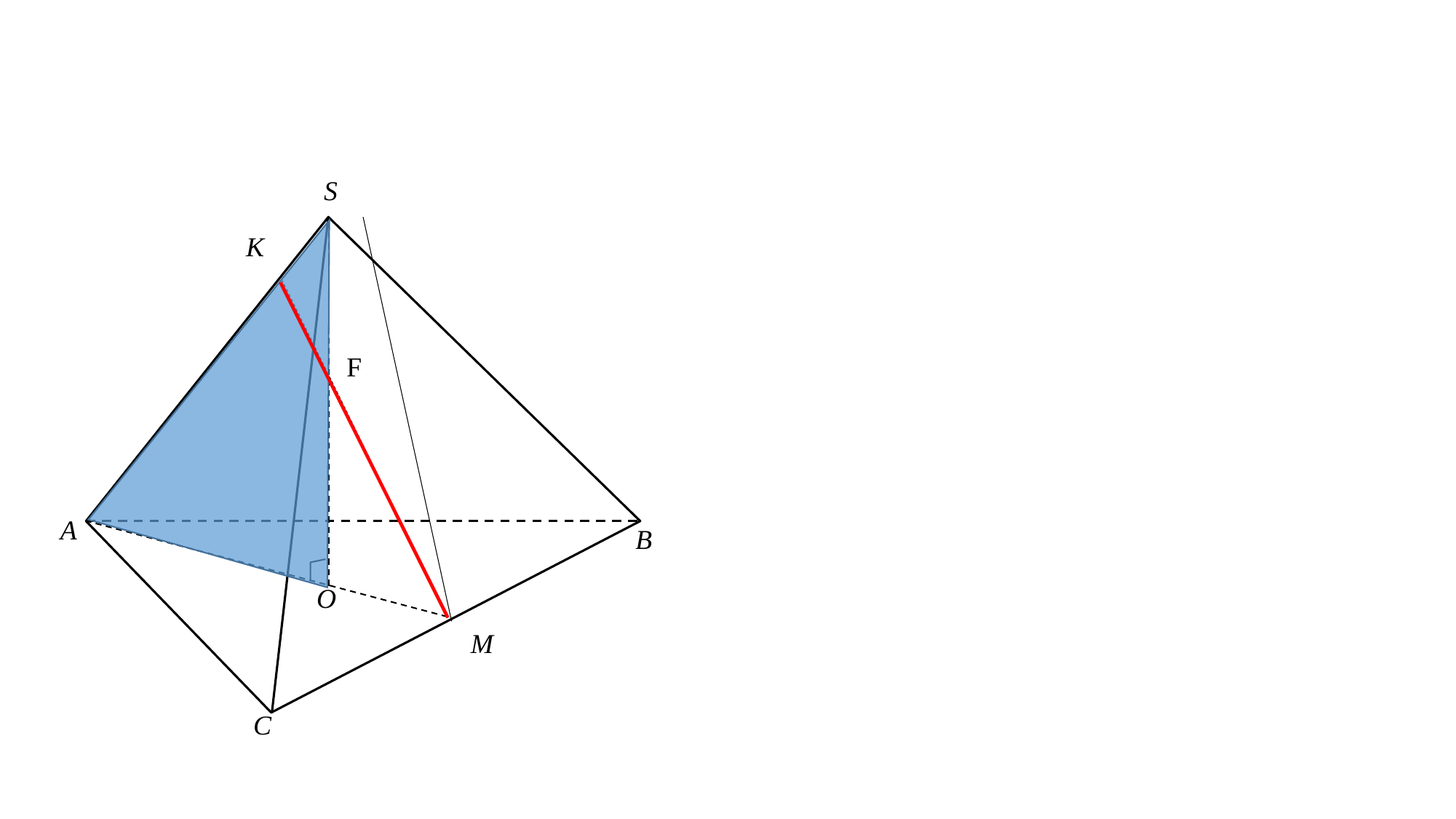

S

F
А
B

O
M
C
K